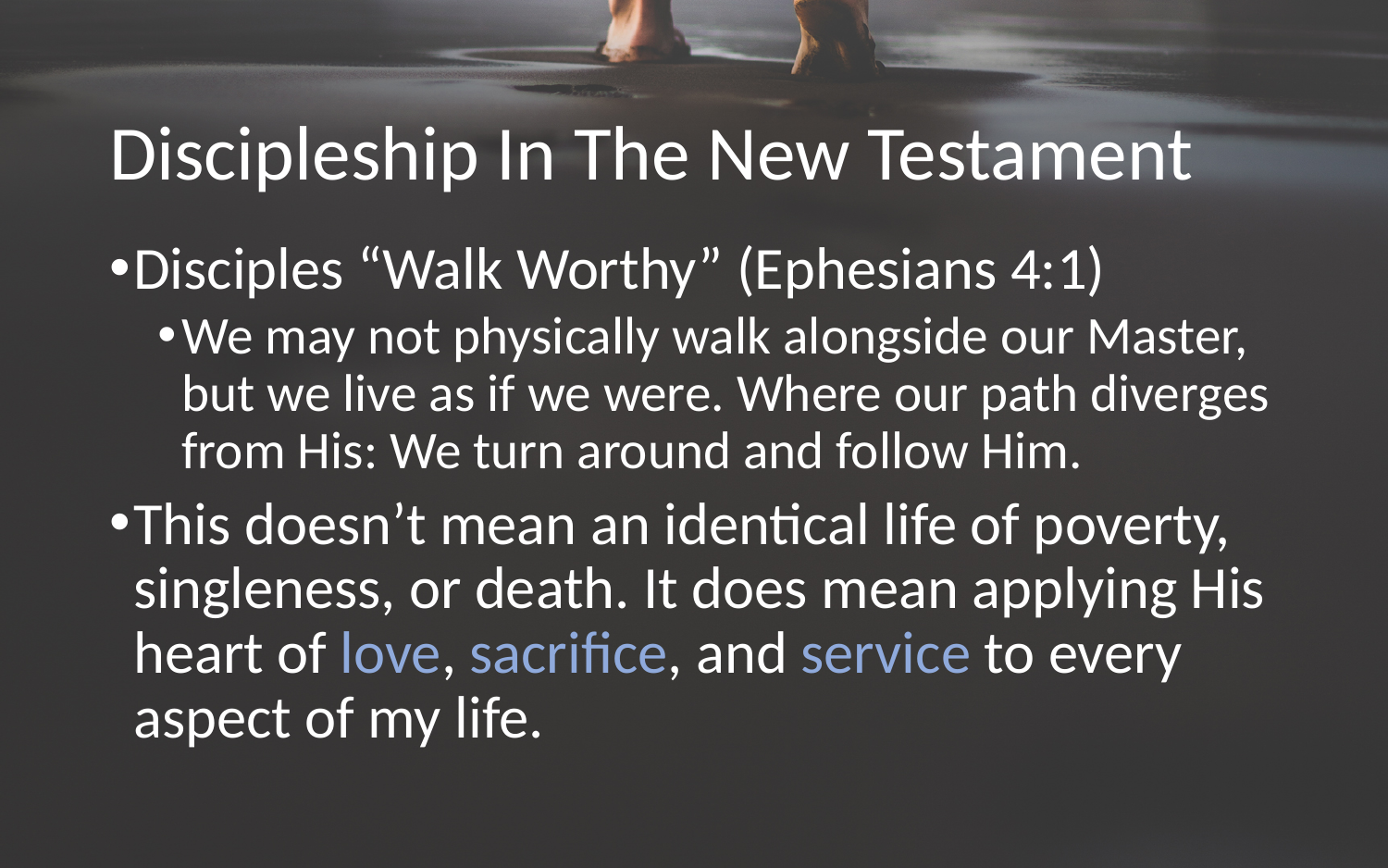

# Discipleship In The New Testament
Disciples “Walk Worthy” (Ephesians 4:1)
We may not physically walk alongside our Master, but we live as if we were. Where our path diverges from His: We turn around and follow Him.
This doesn’t mean an identical life of poverty, singleness, or death. It does mean applying His heart of love, sacrifice, and service to every aspect of my life.